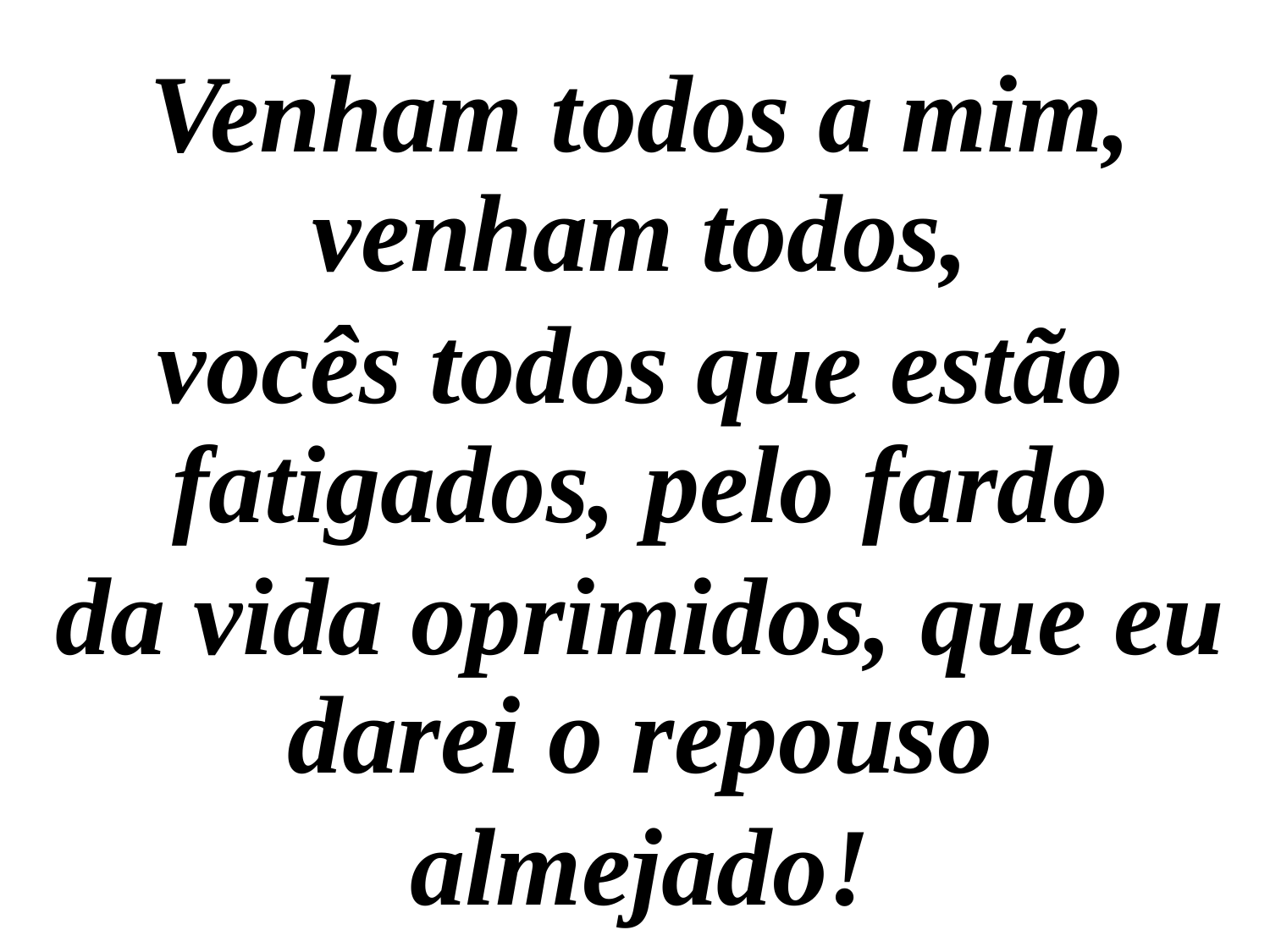

Venham todos a mim, venham todos,
vocês todos que estão fatigados, pelo fardo
da vida oprimidos, que eu darei o repouso
almejado!